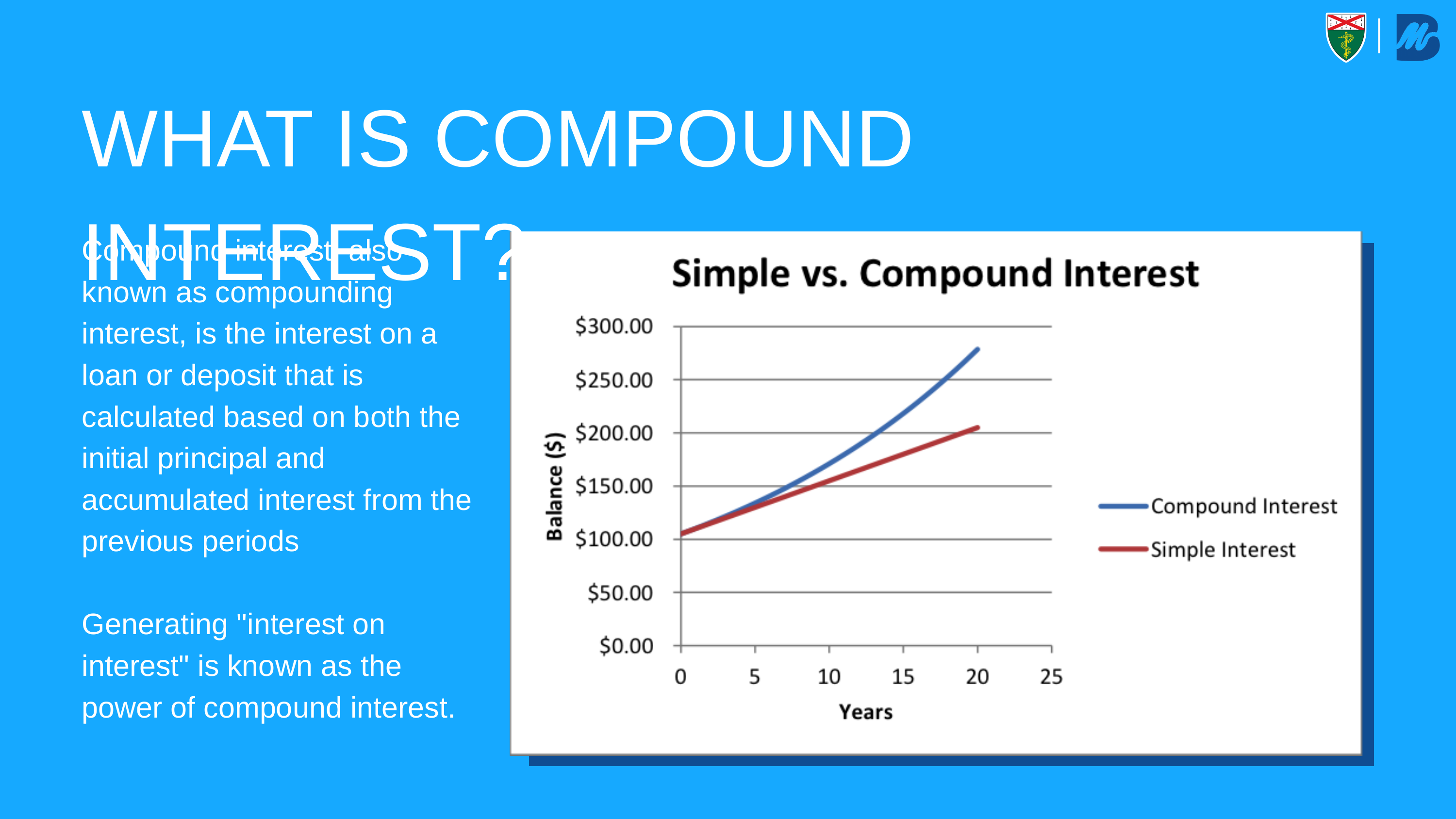

WHAT IS COMPOUND INTEREST?
Compound interest, also known as compounding interest, is the interest on a loan or deposit that is calculated based on both the initial principal and accumulated interest from the previous periods

Generating "interest on interest" is known as the power of compound interest.